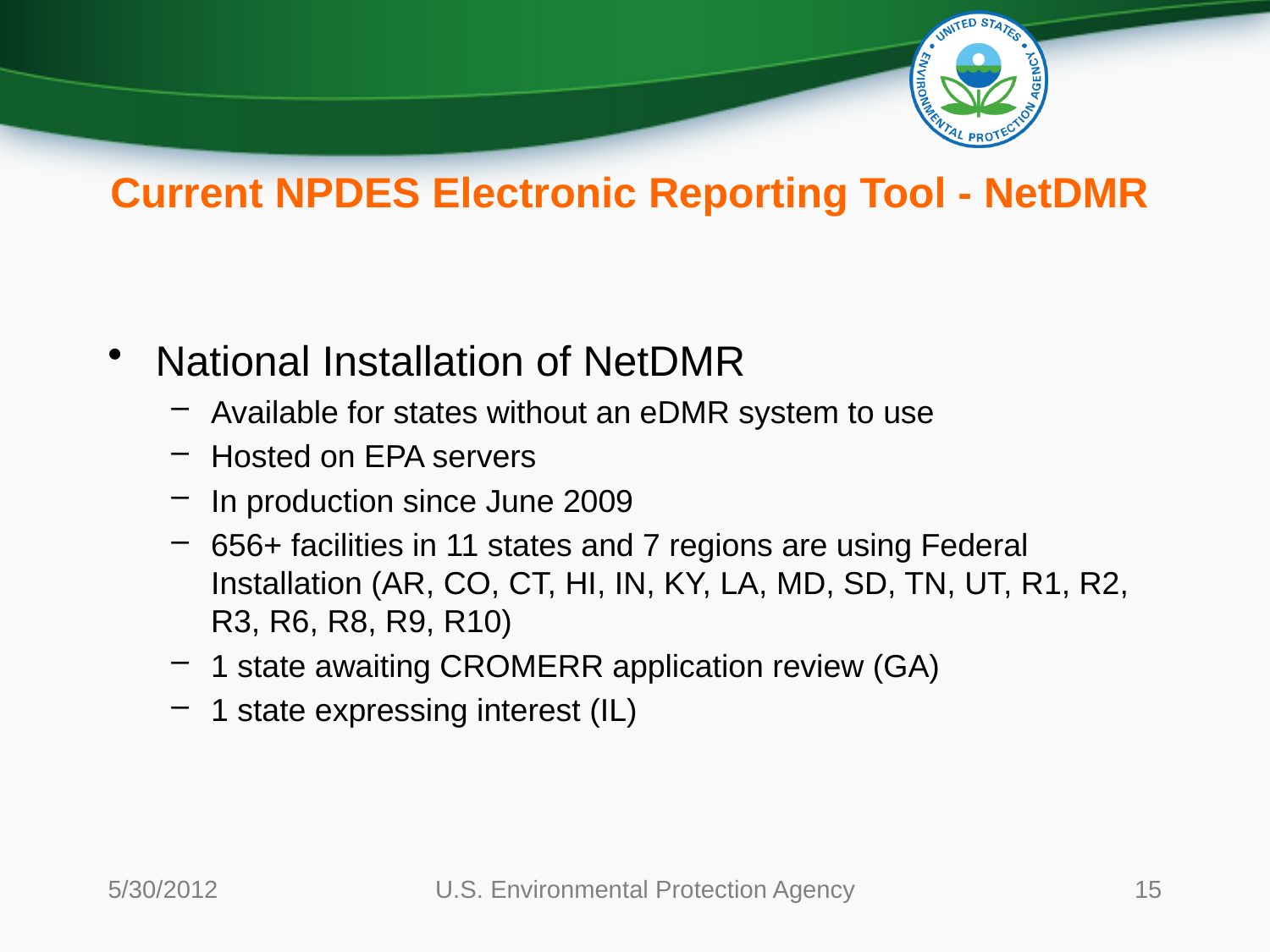

# Current NPDES Electronic Reporting Tool - NetDMR
National Installation of NetDMR
Available for states without an eDMR system to use
Hosted on EPA servers
In production since June 2009
656+ facilities in 11 states and 7 regions are using Federal Installation (AR, CO, CT, HI, IN, KY, LA, MD, SD, TN, UT, R1, R2, R3, R6, R8, R9, R10)
1 state awaiting CROMERR application review (GA)
1 state expressing interest (IL)

5/30/2012
U.S. Environmental Protection Agency
15